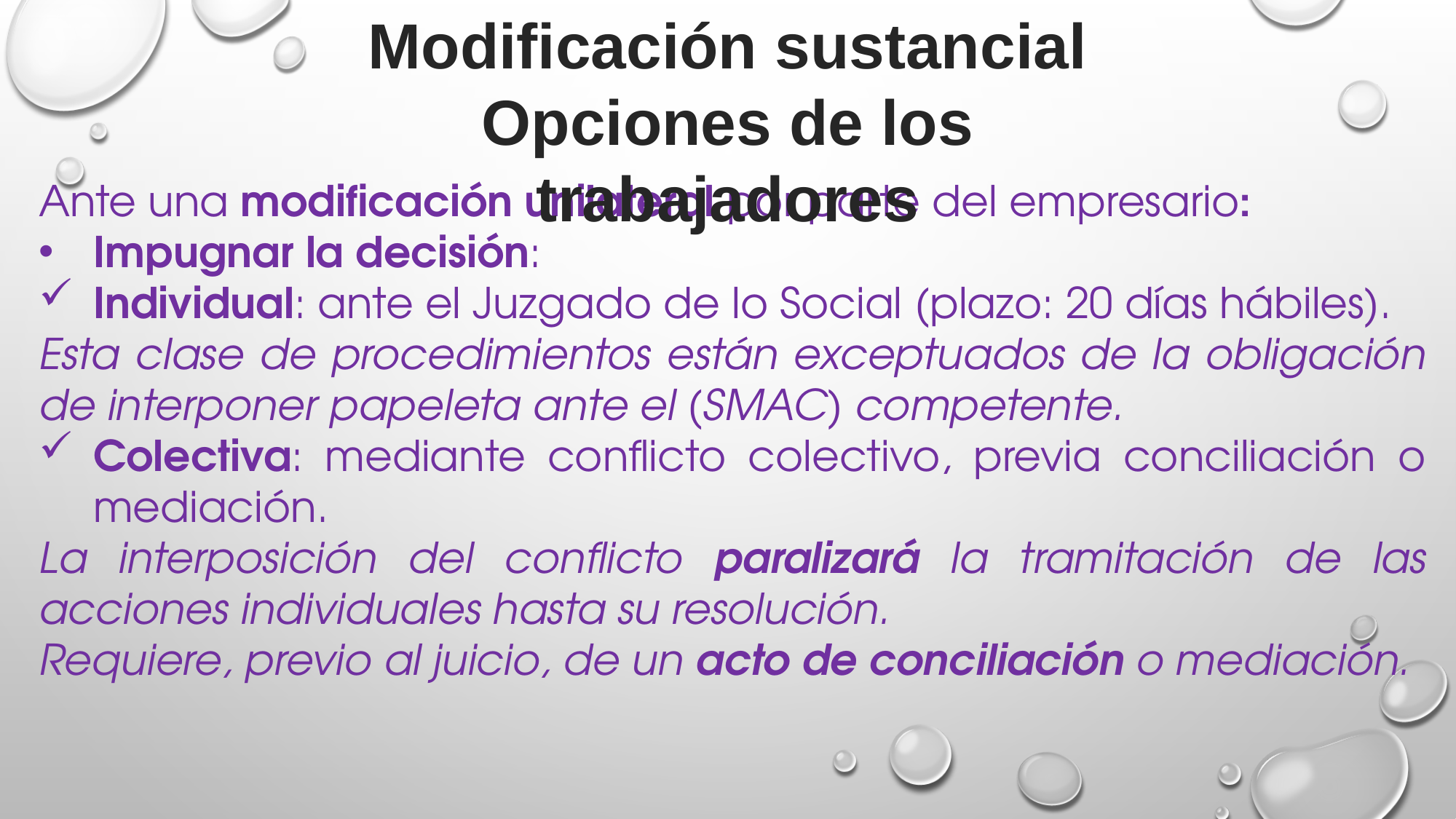

Modificación sustancial
Opciones de los trabajadores
Ante una modificación unilateral por parte del empresario:
Impugnar la decisión:
Individual: ante el Juzgado de lo Social (plazo: 20 días hábiles).
Esta clase de procedimientos están exceptuados de la obligación de interponer papeleta ante el (SMAC) competente.
Colectiva: mediante conflicto colectivo, previa conciliación o mediación.
La interposición del conflicto paralizará la tramitación de las acciones individuales hasta su resolución.
Requiere, previo al juicio, de un acto de conciliación o mediación.